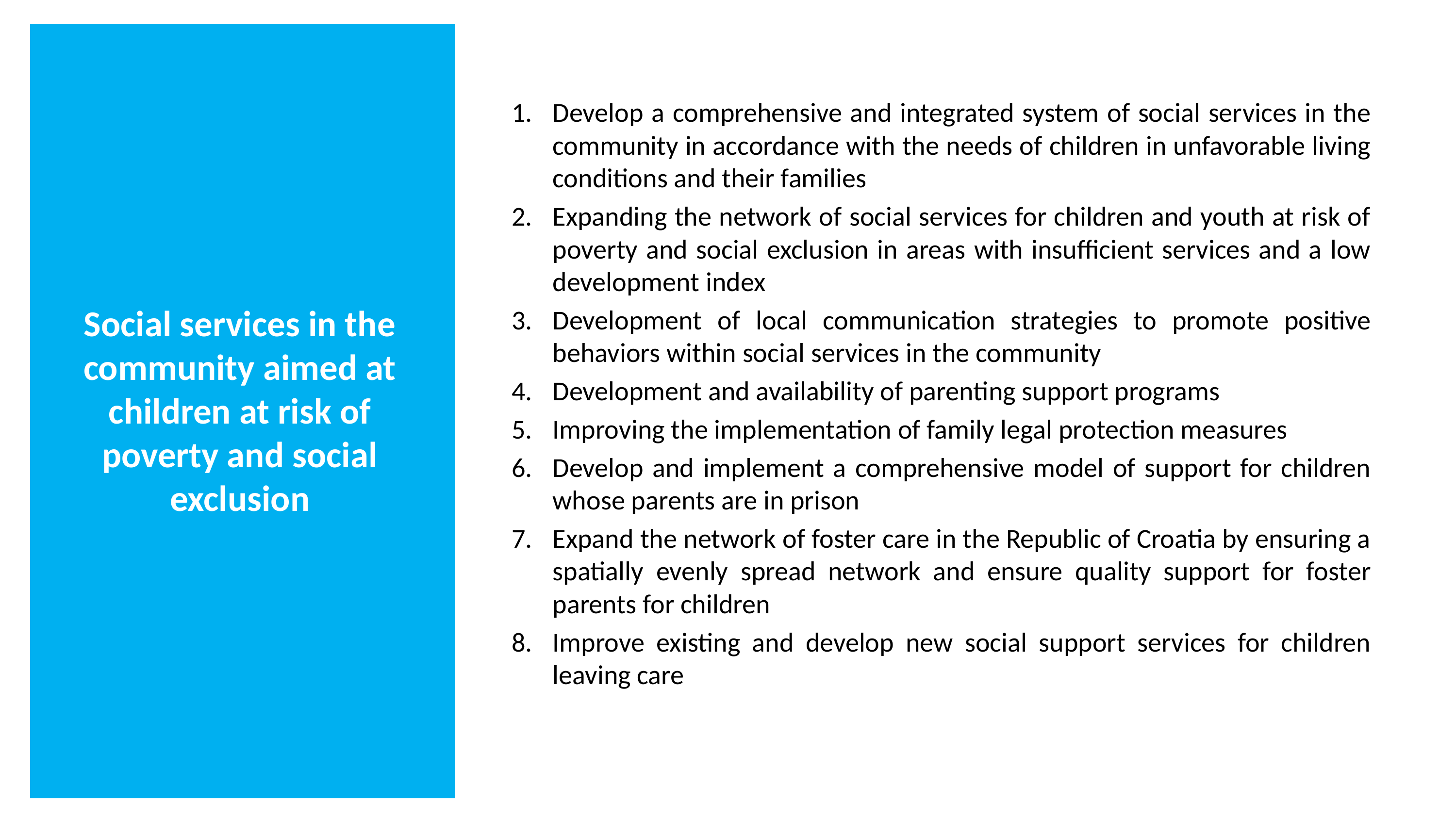

Develop a comprehensive and integrated system of social services in the community in accordance with the needs of children in unfavorable living conditions and their families
Expanding the network of social services for children and youth at risk of poverty and social exclusion in areas with insufficient services and a low development index
Development of local communication strategies to promote positive behaviors within social services in the community
Development and availability of parenting support programs
Improving the implementation of family legal protection measures
Develop and implement a comprehensive model of support for children whose parents are in prison
Expand the network of foster care in the Republic of Croatia by ensuring a spatially evenly spread network and ensure quality support for foster parents for children
Improve existing and develop new social support services for children leaving care

# Social services in the community aimed at children at risk of poverty and social exclusion